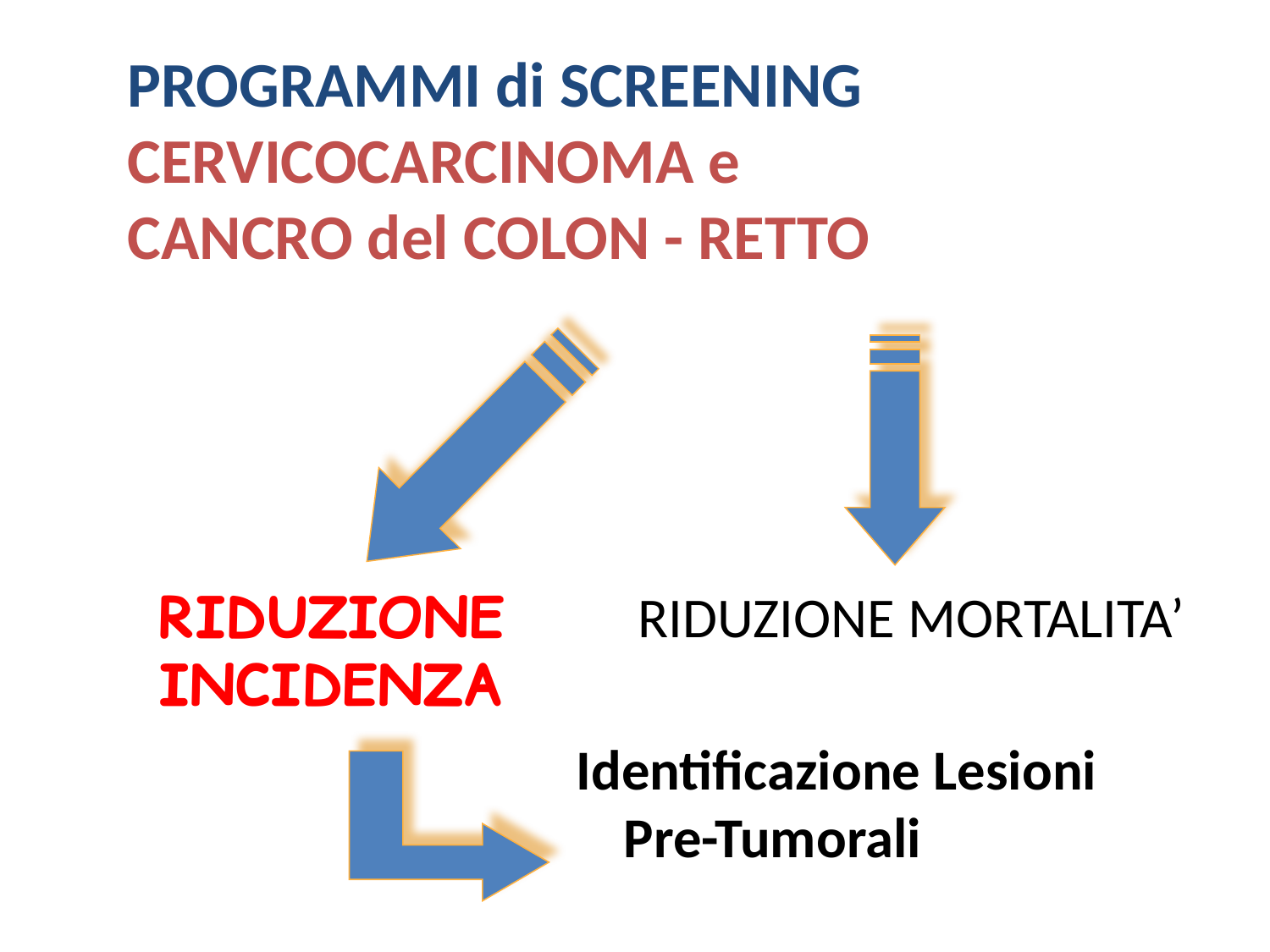

PROGRAMMI di SCREENING
CERVICOCARCINOMA e
CANCRO del COLON - RETTO

RIDUZIONE
INCIDENZA
RIDUZIONE MORTALITA’

Identificazione Lesioni Pre-Tumorali